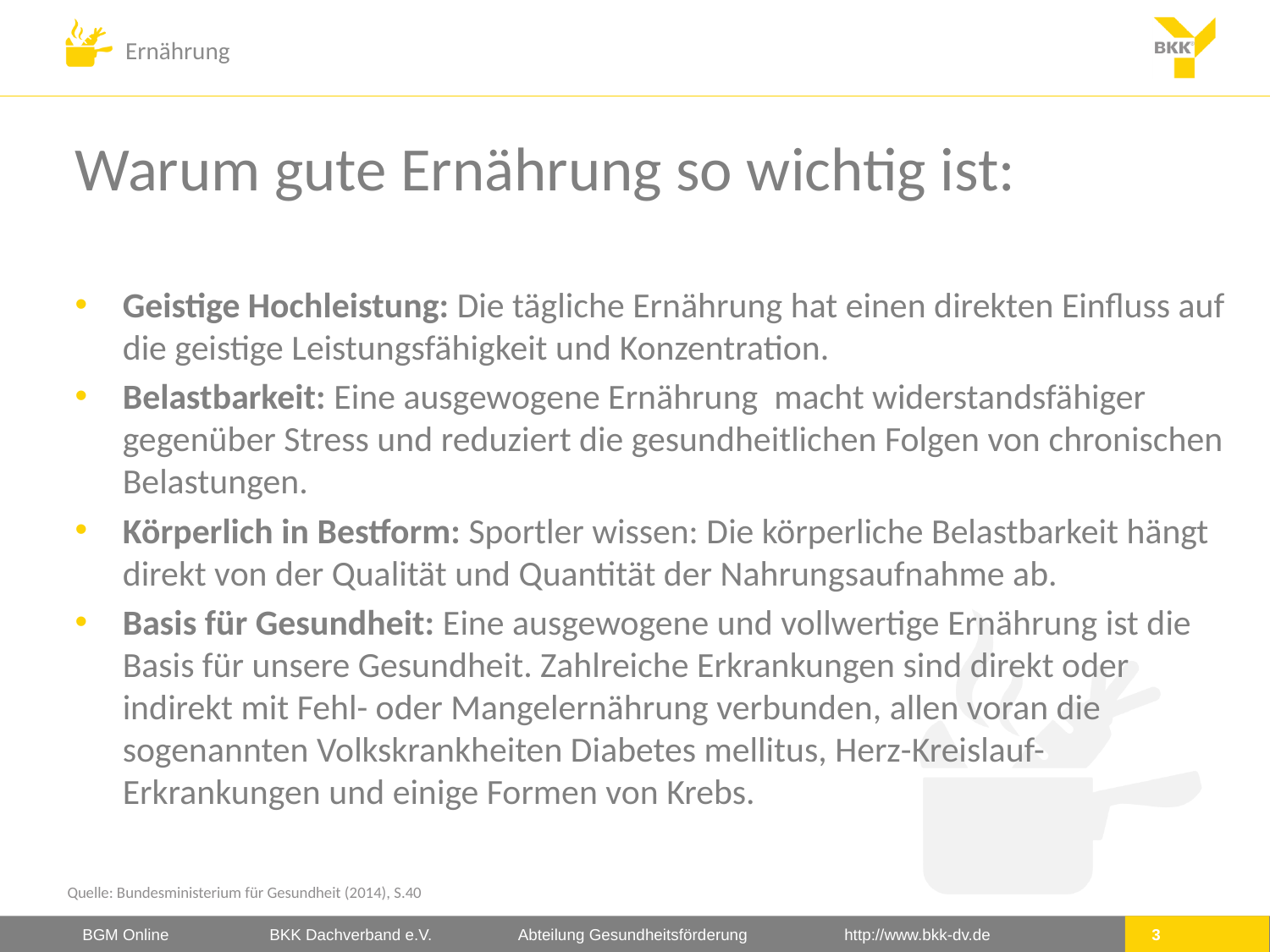

# Warum gute Ernährung so wichtig ist:
Geistige Hochleistung: Die tägliche Ernährung hat einen direkten Einfluss auf die geistige Leistungsfähigkeit und Konzentration.
Belastbarkeit: Eine ausgewogene Ernährung  macht widerstandsfähiger gegenüber Stress und reduziert die gesundheitlichen Folgen von chronischen Belastungen.
Körperlich in Bestform: Sportler wissen: Die körperliche Belastbarkeit hängt direkt von der Qualität und Quantität der Nahrungsaufnahme ab.
Basis für Gesundheit: Eine ausgewogene und vollwertige Ernährung ist die Basis für unsere Gesundheit. Zahlreiche Erkrankungen sind direkt oder indirekt mit Fehl- oder Mangelernährung verbunden, allen voran die sogenannten Volkskrankheiten Diabetes mellitus, Herz-Kreislauf-Erkrankungen und einige Formen von Krebs.
Quelle: Bundesministerium für Gesundheit (2014), S.40